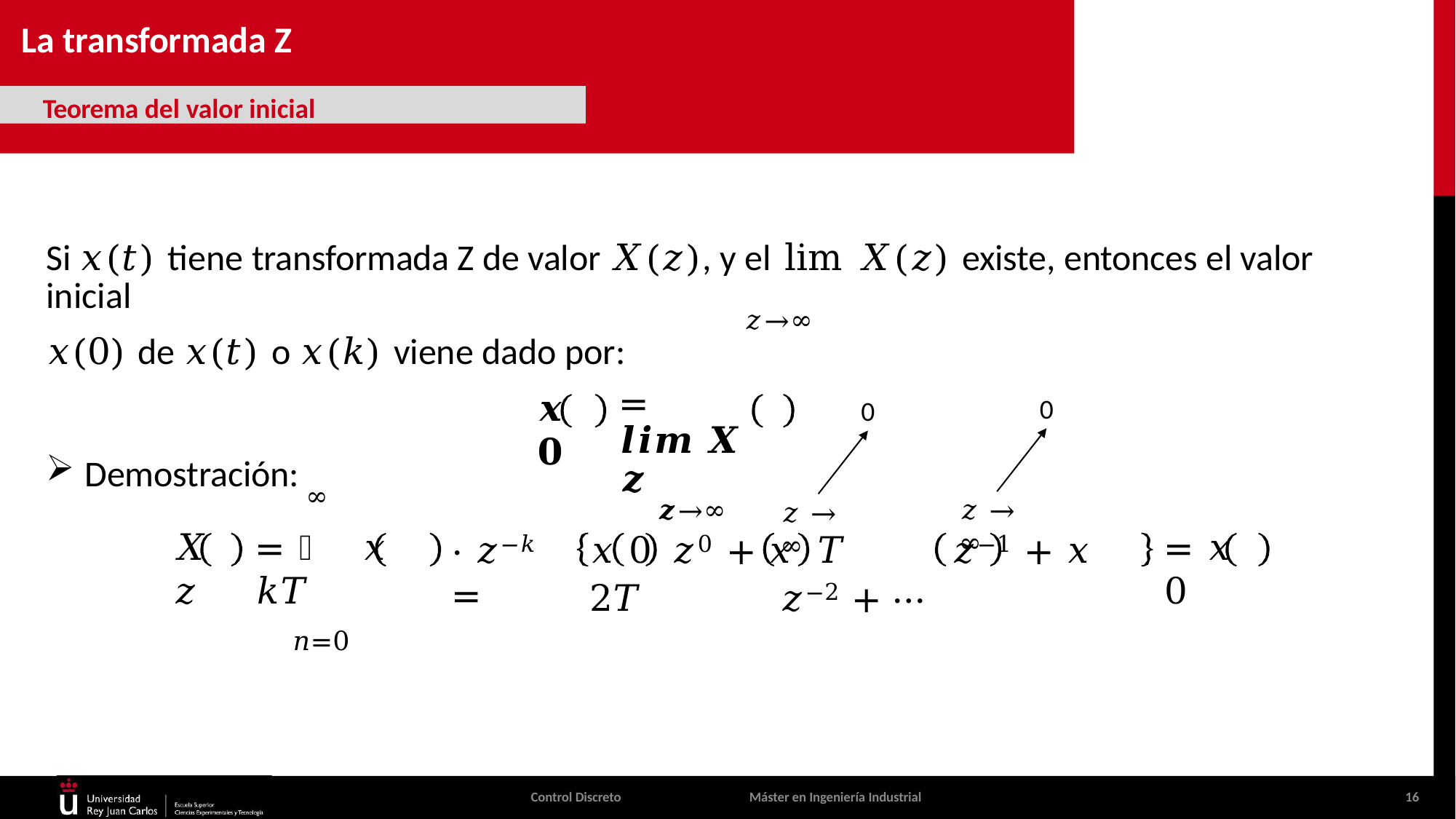

# La transformada Z
Teorema del valor inicial
Si 𝑥(𝑡) tiene transformada Z de valor 𝑋(𝑧), y el lim 𝑋(𝑧) existe, entonces el valor inicial
𝑧→∞
𝑥(0) de 𝑥(𝑡) o 𝑥(𝑘) viene dado por:
𝒙	𝟎
= 𝒍𝒊𝒎 𝑿	𝒛
𝒛→∞
0
0

Demostración:
∞
𝑧 → ∞
𝑧 → ∞
= ෍ 𝑥	𝑘𝑇
𝑛=0
𝑋	𝑧
· 𝑧−𝑘 =
𝑥	0 𝑧0 + 𝑥	𝑇	𝑧−1 + 𝑥	2𝑇	𝑧−2 + ⋯
= 𝑥	0

Control Discreto
Máster en Ingeniería Industrial
16